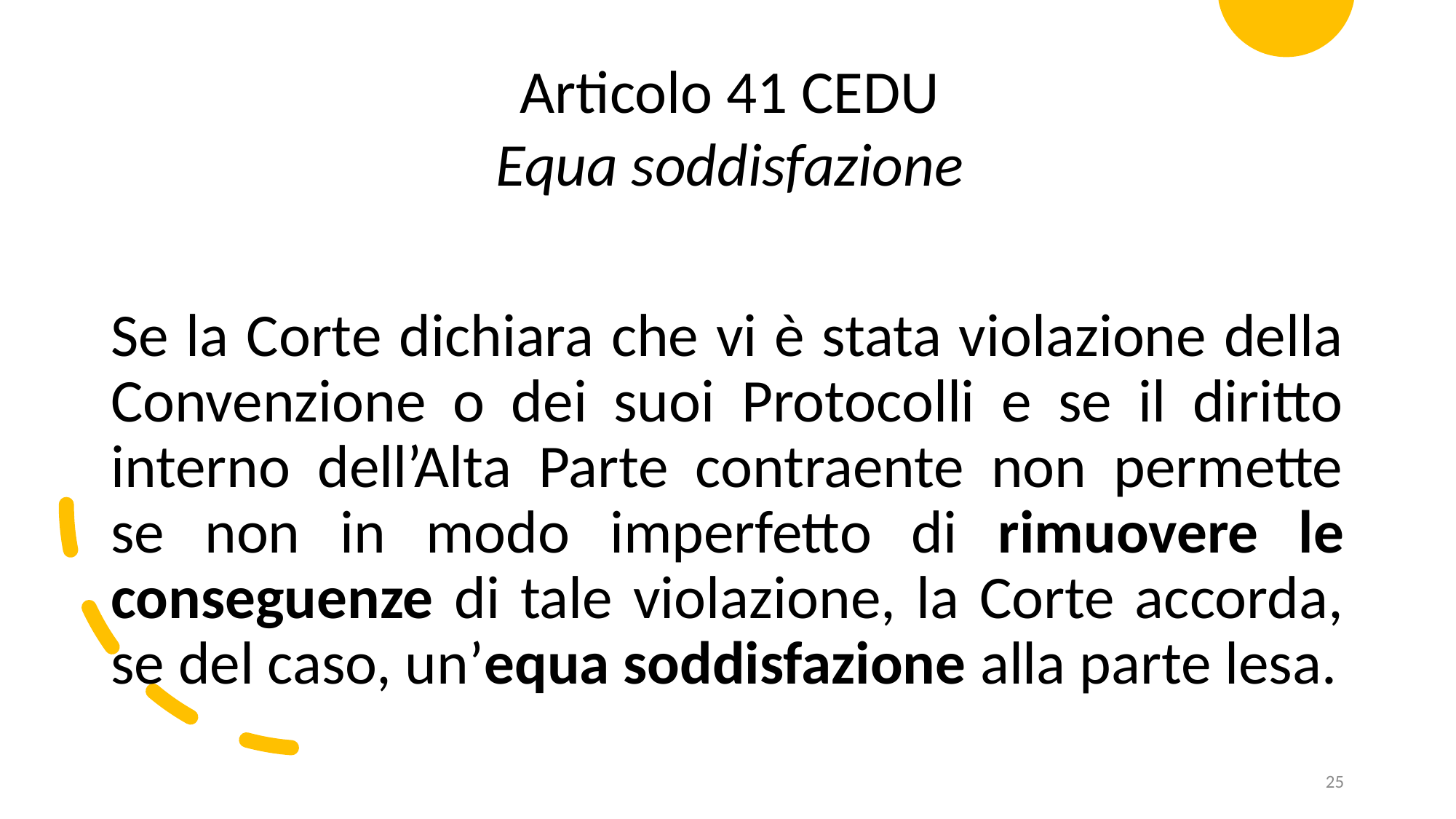

Articolo 41 CEDU
Equa soddisfazione

Se la Corte dichiara che vi è stata violazione della Convenzione o dei suoi Protocolli e se il diritto interno dell’Alta Parte contraente non permette se non in modo imperfetto di rimuovere le conseguenze di tale violazione, la Corte accorda, se del caso, un’equa soddisfazione alla parte lesa.

25